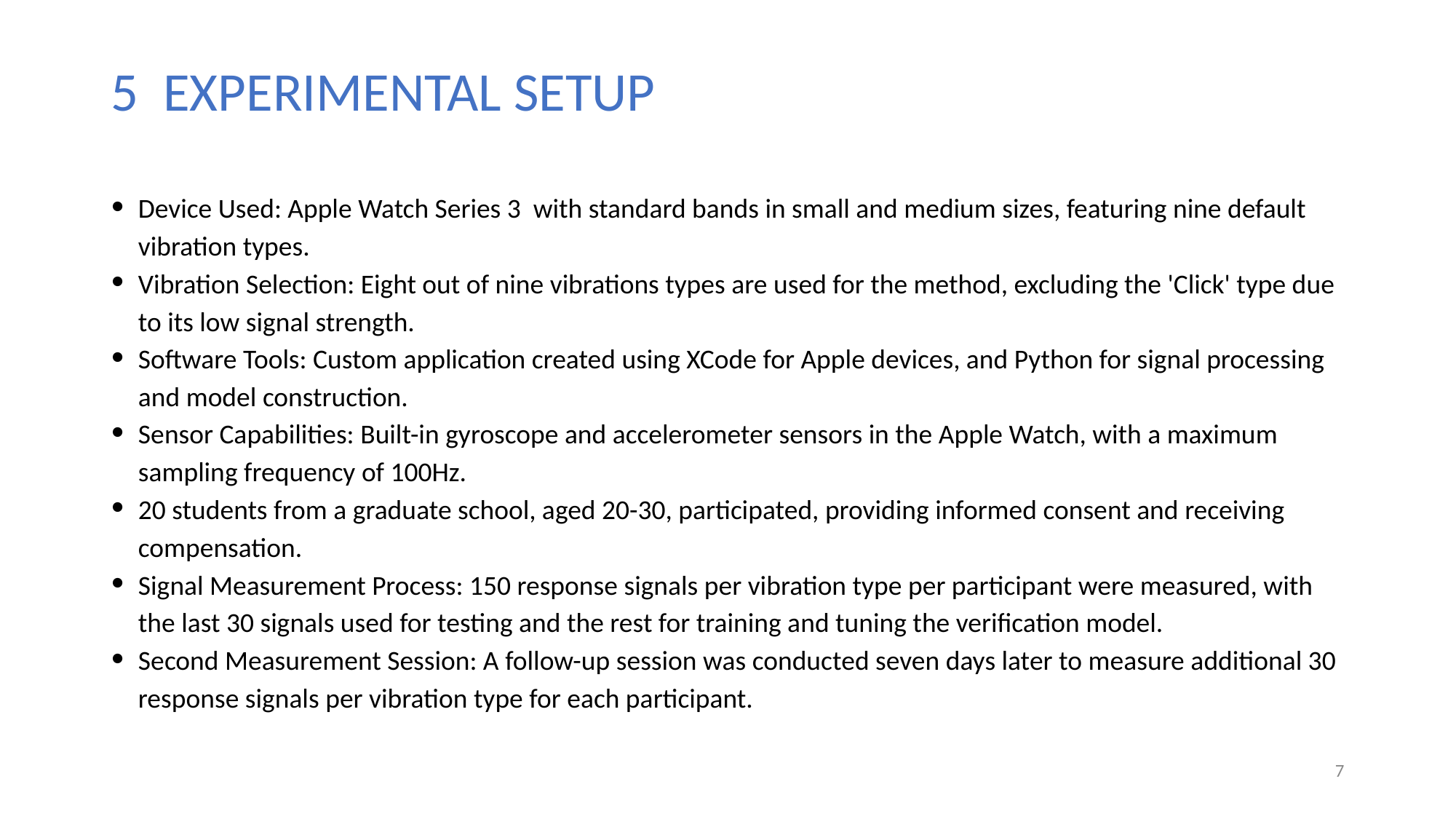

# 5  EXPERIMENTAL SETUP

Device Used: Apple Watch Series 3  with standard bands in small and medium sizes, featuring nine default vibration types.
Vibration Selection: Eight out of nine vibrations types are used for the method, excluding the 'Click' type due to its low signal strength.
Software Tools: Custom application created using XCode for Apple devices, and Python for signal processing and model construction.
Sensor Capabilities: Built-in gyroscope and accelerometer sensors in the Apple Watch, with a maximum sampling frequency of 100Hz.
20 students from a graduate school, aged 20-30, participated, providing informed consent and receiving compensation.
Signal Measurement Process: 150 response signals per vibration type per participant were measured, with the last 30 signals used for testing and the rest for training and tuning the verification model.
Second Measurement Session: A follow-up session was conducted seven days later to measure additional 30 response signals per vibration type for each participant.
7